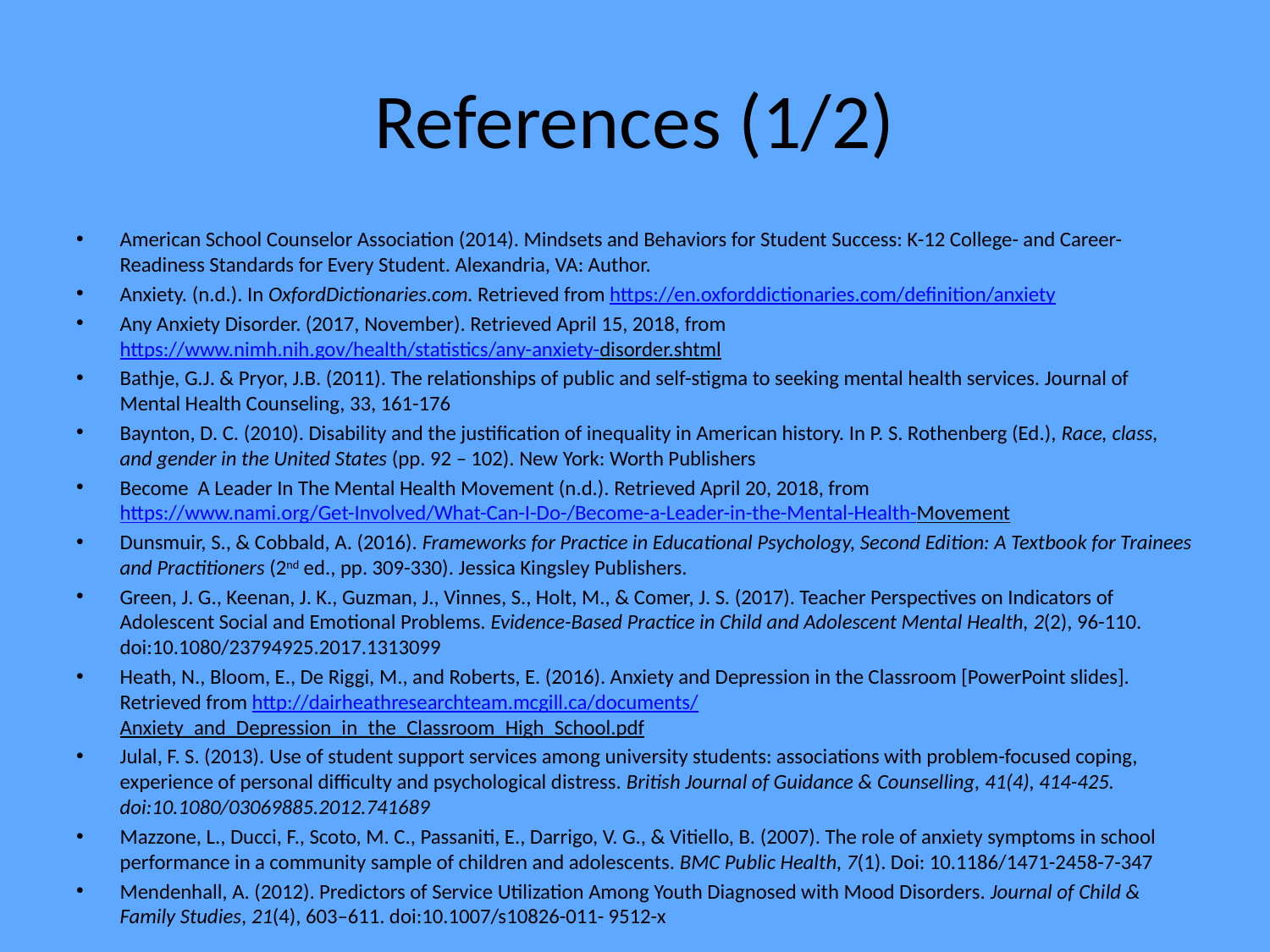

# References (1/2)
American School Counselor Association (2014). Mindsets and Behaviors for Student Success: K-12 College- and Career-Readiness Standards for Every Student. Alexandria, VA: Author.
Anxiety. (n.d.). In OxfordDictionaries.com. Retrieved from https://en.oxforddictionaries.com/definition/anxiety
Any Anxiety Disorder. (2017, November). Retrieved April 15, 2018, from https://www.nimh.nih.gov/health/statistics/any-anxiety-disorder.shtml
Bathje, G.J. & Pryor, J.B. (2011). The relationships of public and self-stigma to seeking mental health services. Journal of Mental Health Counseling, 33, 161-176
Baynton, D. C. (2010). Disability and the justification of inequality in American history. In P. S. Rothenberg (Ed.), Race, class, and gender in the United States (pp. 92 – 102). New York: Worth Publishers
Become  A Leader In The Mental Health Movement (n.d.). Retrieved April 20, 2018, from https://www.nami.org/Get-Involved/What-Can-I-Do-/Become-a-Leader-in-the-Mental-Health-Movement
Dunsmuir, S., & Cobbald, A. (2016). Frameworks for Practice in Educational Psychology, Second Edition: A Textbook for Trainees and Practitioners (2nd ed., pp. 309-330). Jessica Kingsley Publishers.
Green, J. G., Keenan, J. K., Guzman, J., Vinnes, S., Holt, M., & Comer, J. S. (2017). Teacher Perspectives on Indicators of Adolescent Social and Emotional Problems. Evidence-Based Practice in Child and Adolescent Mental Health, 2(2), 96-110. doi:10.1080/23794925.2017.1313099
Heath, N., Bloom, E., De Riggi, M., and Roberts, E. (2016). Anxiety and Depression in the Classroom [PowerPoint slides]. Retrieved from http://dairheathresearchteam.mcgill.ca/documents/Anxiety_and_Depression_in_the_Classroom_High_School.pdf
Julal, F. S. (2013). Use of student support services among university students: associations with problem-focused coping, experience of personal difficulty and psychological distress. British Journal of Guidance & Counselling, 41(4), 414-425. doi:10.1080/03069885.2012.741689
Mazzone, L., Ducci, F., Scoto, M. C., Passaniti, E., Darrigo, V. G., & Vitiello, B. (2007). The role of anxiety symptoms in school performance in a community sample of children and adolescents. BMC Public Health, 7(1). Doi: 10.1186/1471-2458-7-347
Mendenhall, A. (2012). Predictors of Service Utilization Among Youth Diagnosed with Mood Disorders. Journal of Child & Family Studies, 21(4), 603–611. doi:10.1007/s10826-011- 9512-x